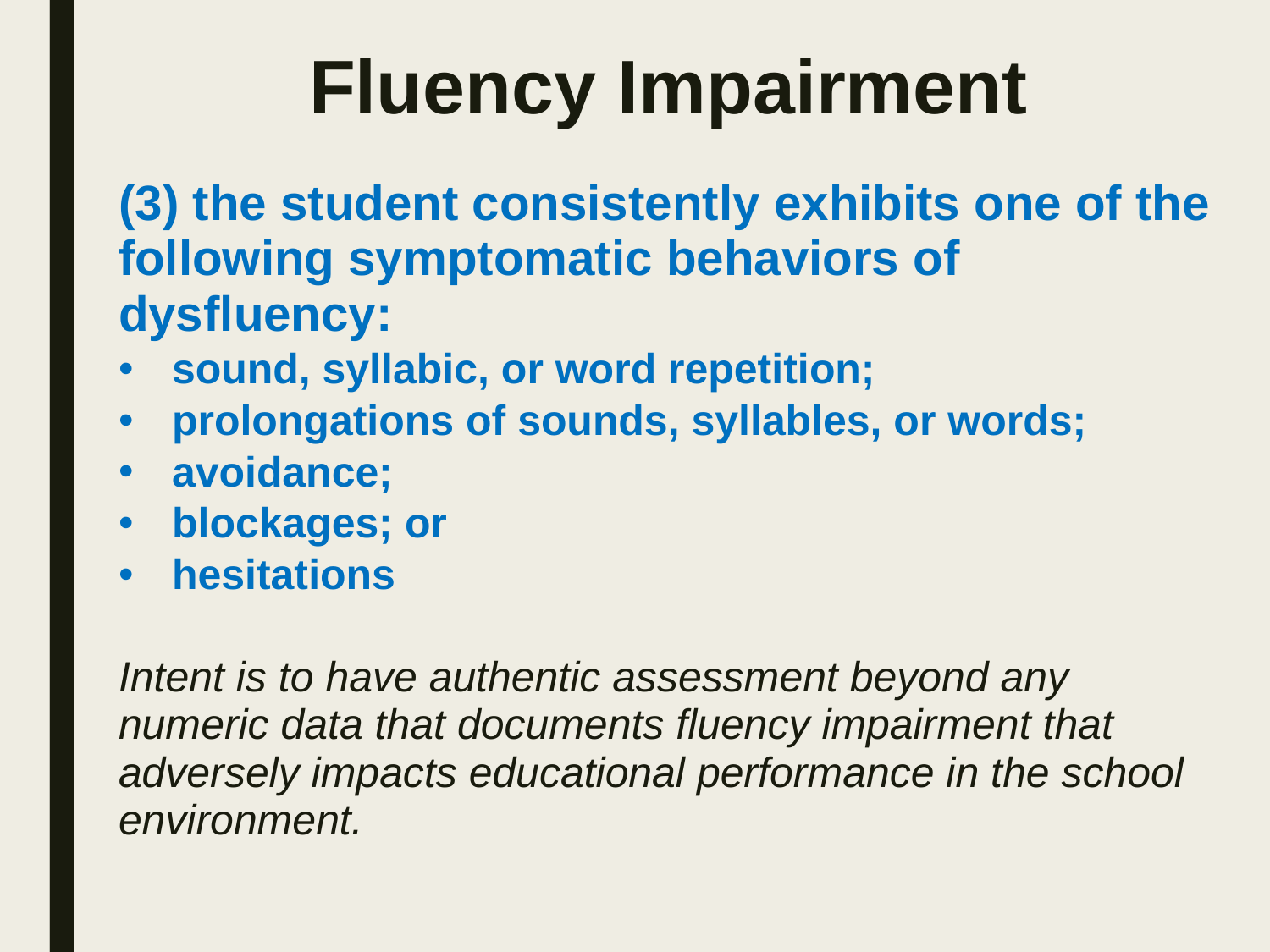

# Fluency Impairment
(3) the student consistently exhibits one of the following symptomatic behaviors of dysfluency:
sound, syllabic, or word repetition;
prolongations of sounds, syllables, or words;
avoidance;
blockages; or
hesitations

Intent is to have authentic assessment beyond any numeric data that documents fluency impairment that adversely impacts educational performance in the school environment.